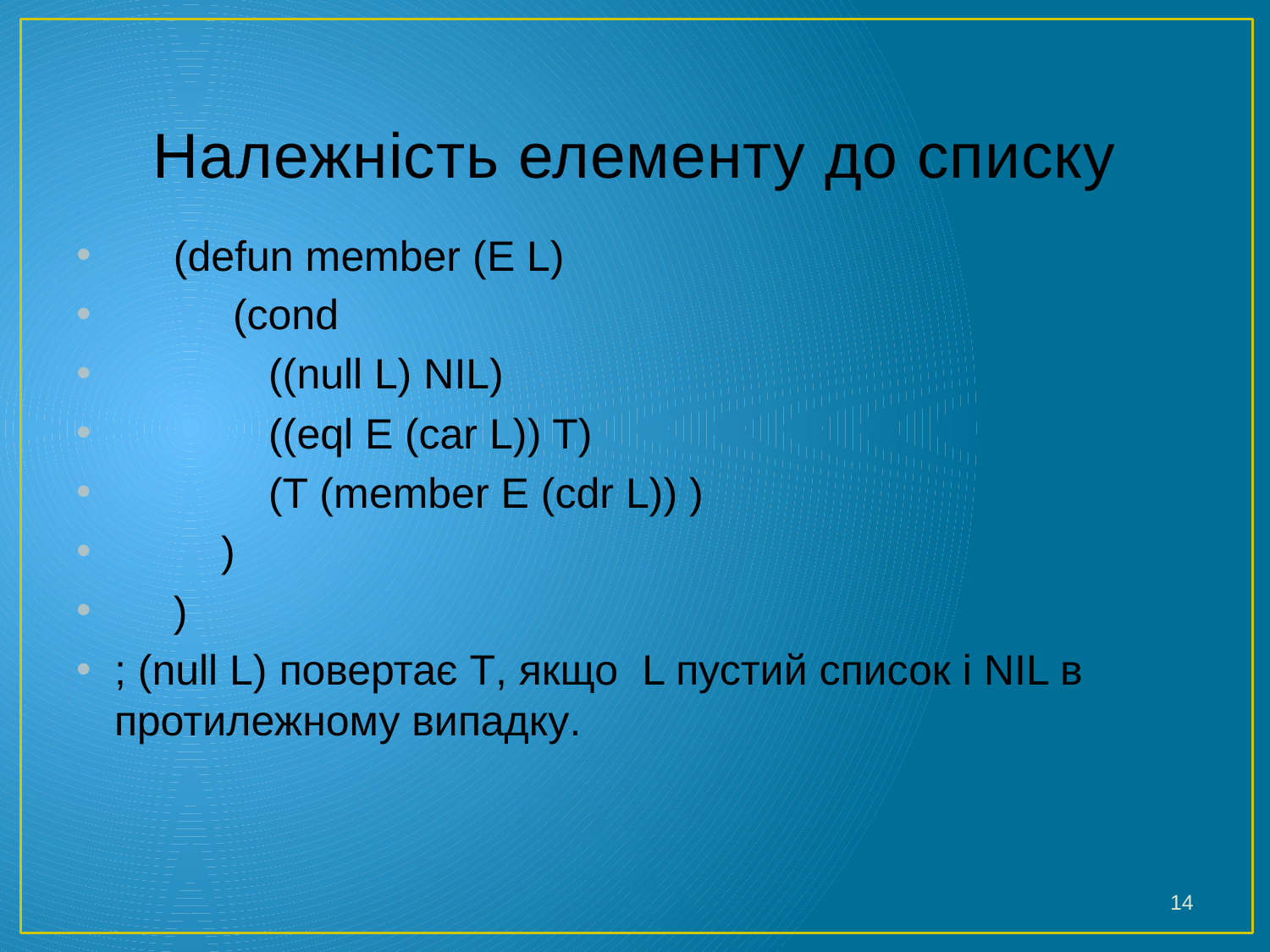

# Належність елементу до списку
     (defun member (E L)
          (cond
             ((null L) NIL)
             ((eql E (car L)) T)
             (T (member E (cdr L)) )
         )
     )
; (null L) повертає T, якщо  L пустий список і NIL в протилежному випадку.
14